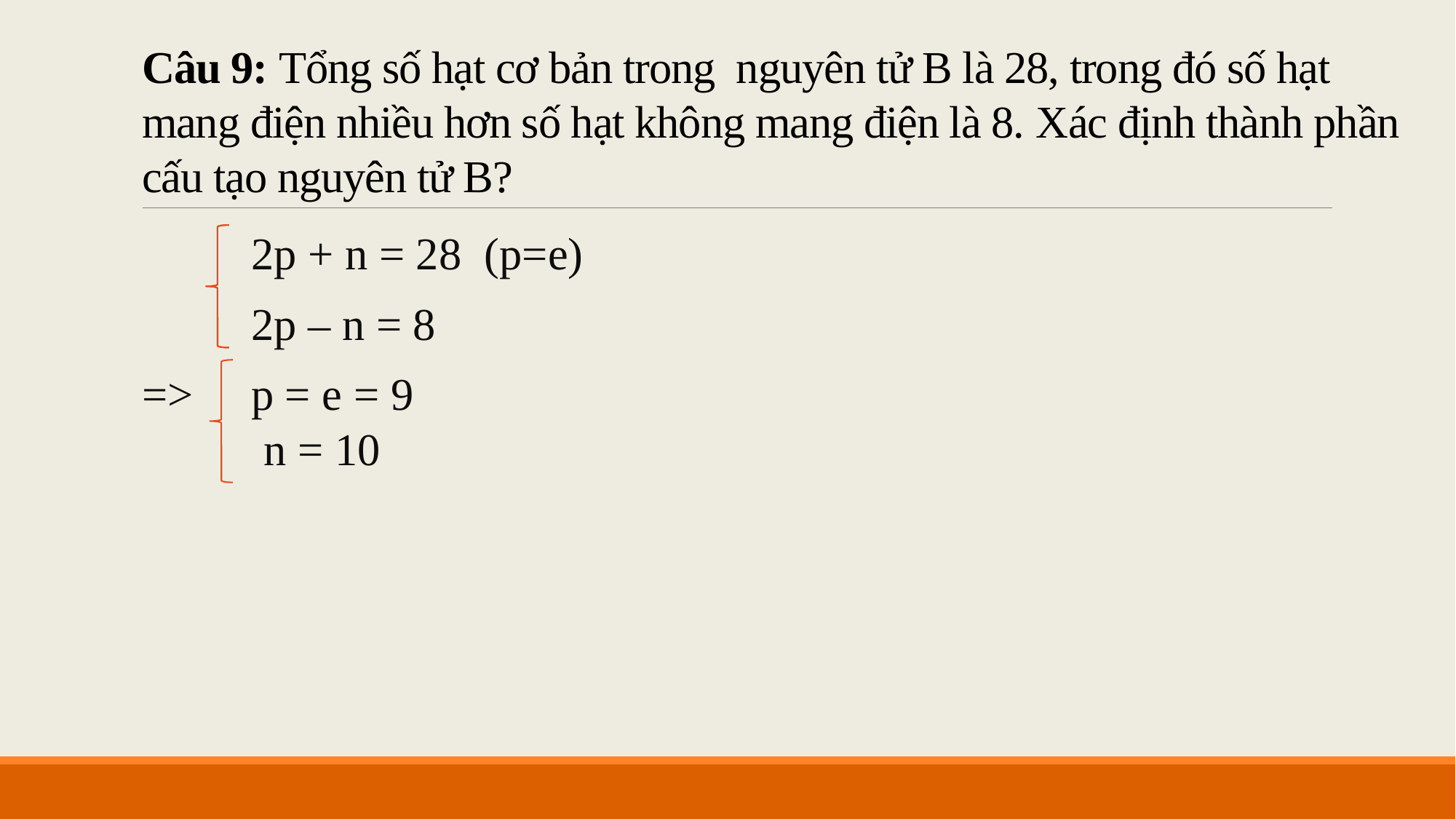

# Câu 9: Tổng số hạt cơ bản trong  nguyên tử B là 28, trong đó số hạt  mang điện nhiều hơn số hạt không mang điện là 8. Xác định thành phần cấu tạo nguyên tử B?
 	2p + n = 28  (p=e)
 	2p – n = 8
=> 	p = e = 9
 	n = 10